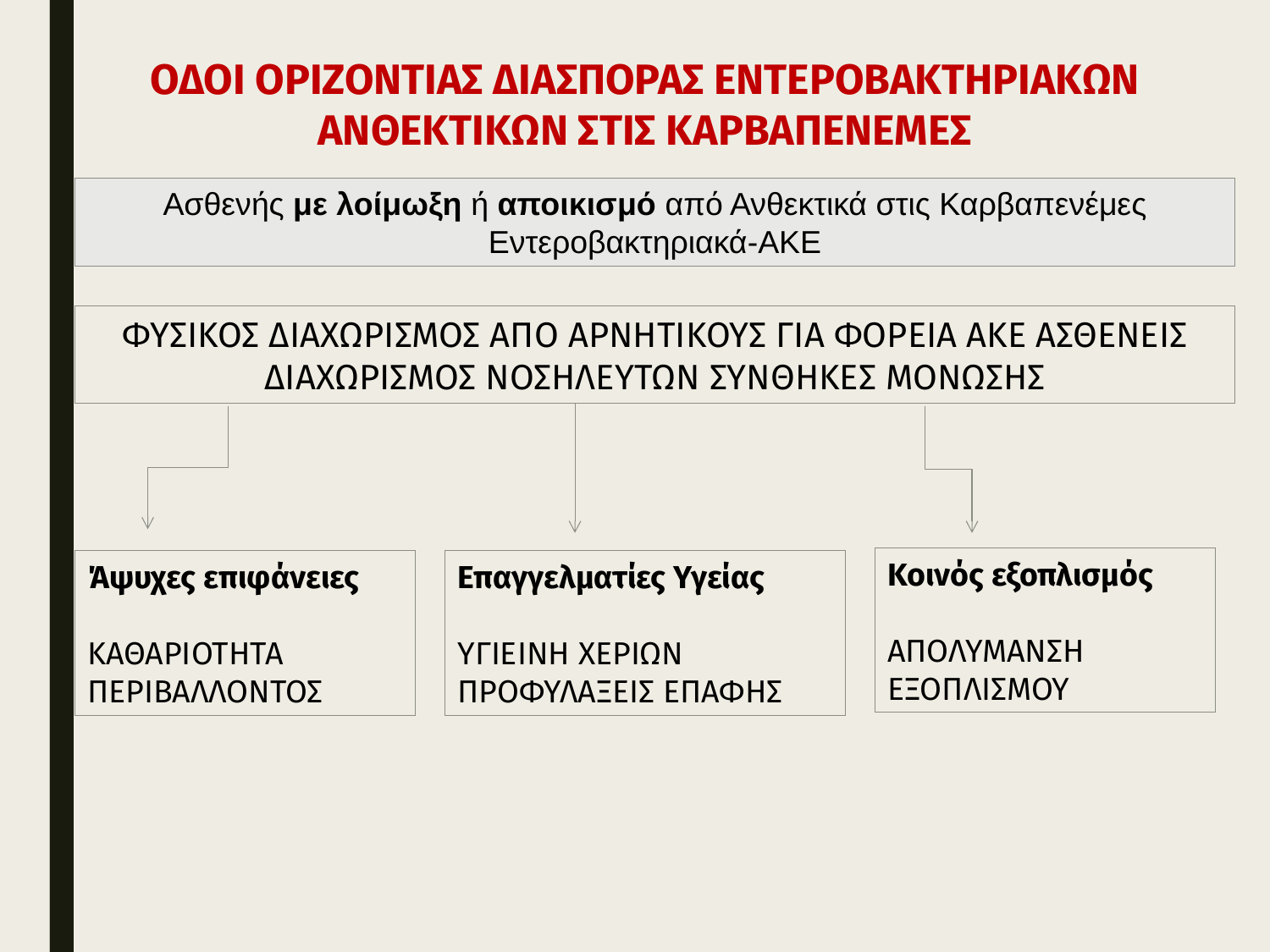

ΟΔΟΙ ΟΡΙΖΟΝΤΙΑΣ ΔΙΑΣΠΟΡΑΣ ΕΝΤΕΡΟΒΑΚΤΗΡΙΑΚΩΝ ΑΝΘΕΚΤΙΚΩΝ ΣΤΙΣ ΚΑΡΒΑΠΕΝΕΜΕΣ
Ασθενής με λοίμωξη ή αποικισμό από Ανθεκτικά στις Καρβαπενέμες Εντεροβακτηριακά-ΑΚΕ
ΦΥΣΙΚΟΣ ΔΙΑΧΩΡΙΣΜΟΣ ΑΠΟ ΑΡΝΗΤΙΚΟΥΣ ΓΙΑ ΦΟΡΕΙΑ ΑΚΕ ΑΣΘΕΝΕΙΣ ΔΙΑΧΩΡΙΣΜΟΣ ΝΟΣΗΛΕΥΤΩΝ ΣΥΝΘΗΚΕΣ ΜΟΝΩΣΗΣ
Κοινός εξοπλισμός

ΑΠΟΛΥΜΑΝΣΗ ΕΞΟΠΛΙΣΜΟΥ
Άψυχες επιφάνειες

ΚΑΘΑΡΙΟΤΗΤΑ ΠΕΡΙΒΑΛΛΟΝΤΟΣ
Επαγγελματίες Υγείας

ΥΓΙΕΙΝΗ ΧΕΡΙΩΝ ΠΡΟΦΥΛΑΞΕΙΣ ΕΠΑΦΗΣ